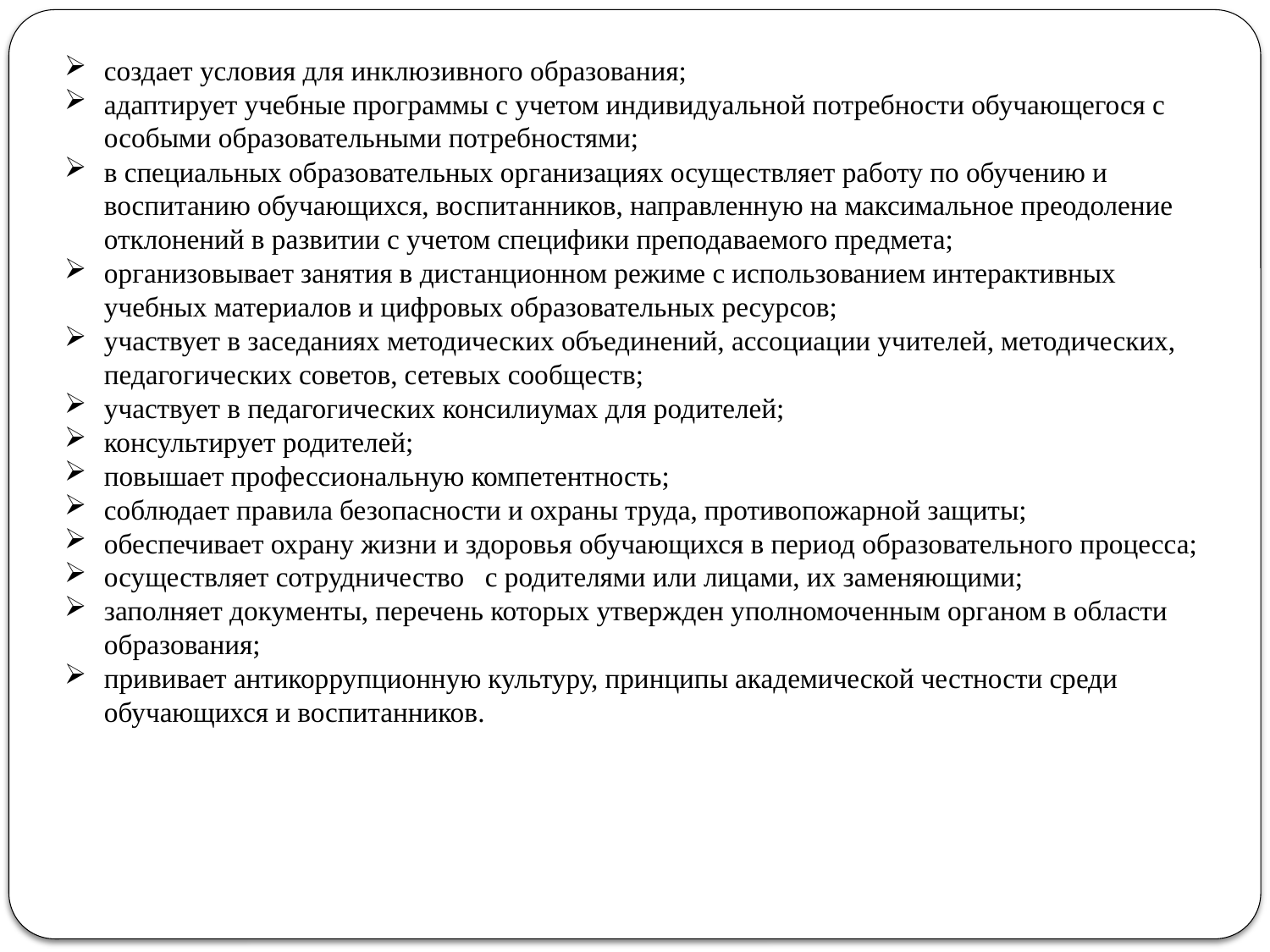

создает условия для инклюзивного образования;
адаптирует учебные программы с учетом индивидуальной потребности обучающегося с особыми образовательными потребностями;
в специальных образовательных организациях осуществляет работу по обучению и воспитанию обучающихся, воспитанников, направленную на максимальное преодоление отклонений в развитии с учетом специфики преподаваемого предмета;
организовывает занятия в дистанционном режиме с использованием интерактивных учебных материалов и цифровых образовательных ресурсов;
участвует в заседаниях методических объединений, ассоциации учителей, методических, педагогических советов, сетевых сообществ;
участвует в педагогических консилиумах для родителей;
консультирует родителей;
повышает профессиональную компетентность;
соблюдает правила безопасности и охраны труда, противопожарной защиты;
обеспечивает охрану жизни и здоровья обучающихся в период образовательного процесса;
осуществляет сотрудничество	с родителями или лицами, их заменяющими;
заполняет документы, перечень которых утвержден уполномоченным органом в области образования;
прививает антикоррупционную культуру, принципы академической честности среди обучающихся и воспитанников.